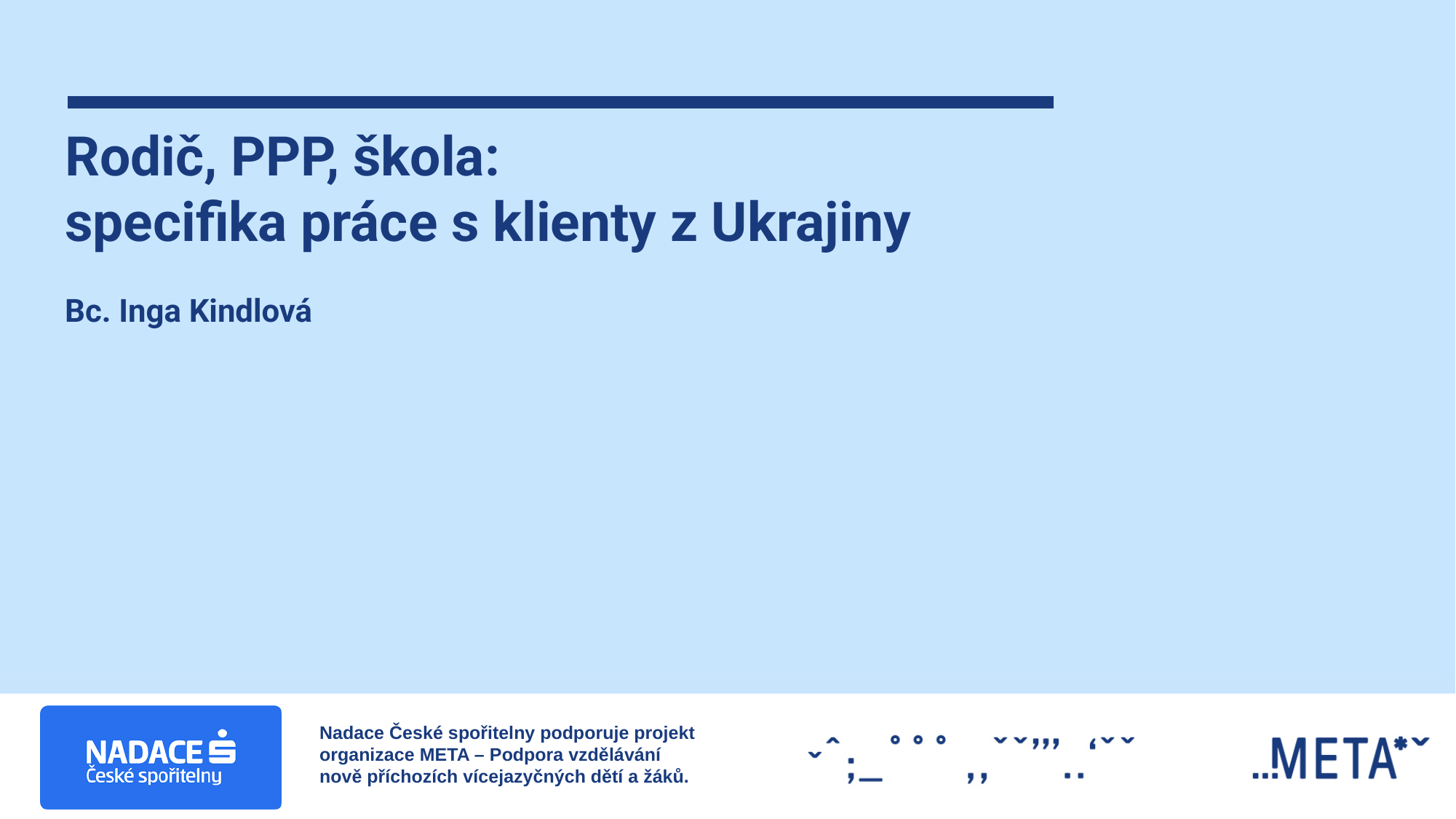

# Rodič, PPP, škola: specifika práce s klienty z Ukrajiny
Bc. Inga Kindlová
Nadace České spořitelny podporuje projekt
organizace META – Podpora vzdělávání
nově příchozích vícejazyčných dětí a žáků.